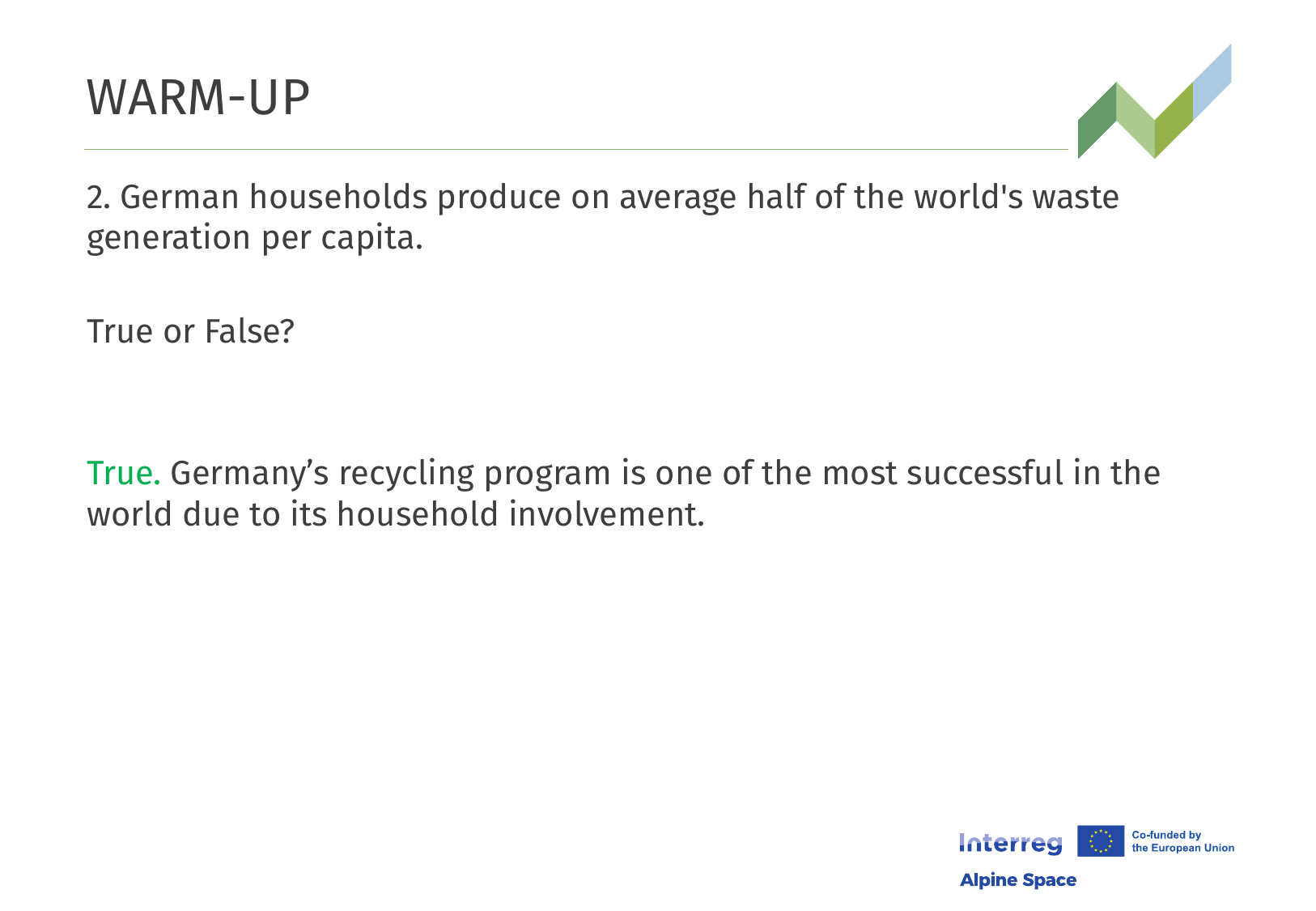

# WARM-UP
2. German households produce on average half of the world's waste generation per capita.

True or False?

True. Germany’s recycling program is one of the most successful in the world due to its household involvement.